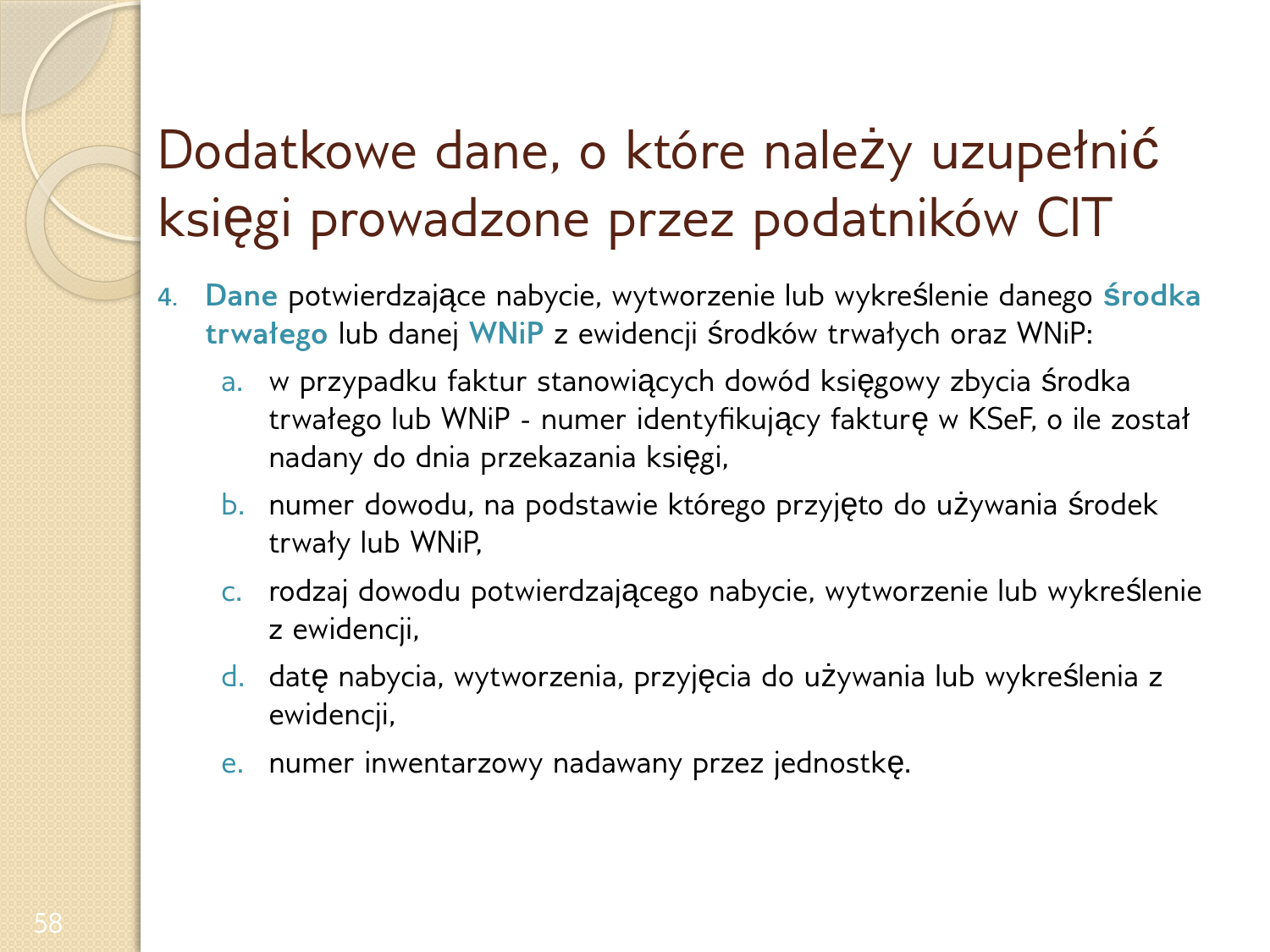

# Dodatkowe dane, o które należy uzupełnić księgi prowadzone przez podatników CIT
Dane potwierdzające nabycie, wytworzenie lub wykreślenie danego środka trwałego lub danej WNiP z ewidencji środków trwałych oraz WNiP:
w przypadku faktur stanowiących dowód księgowy zbycia środka trwałego lub WNiP - numer identyfikujący fakturę w KSeF, o ile został nadany do dnia przekazania księgi,
numer dowodu, na podstawie którego przyjęto do używania środek trwały lub WNiP,
rodzaj dowodu potwierdzającego nabycie, wytworzenie lub wykreślenie z ewidencji,
datę nabycia, wytworzenia, przyjęcia do używania lub wykreślenia z ewidencji,
numer inwentarzowy nadawany przez jednostkę.

58